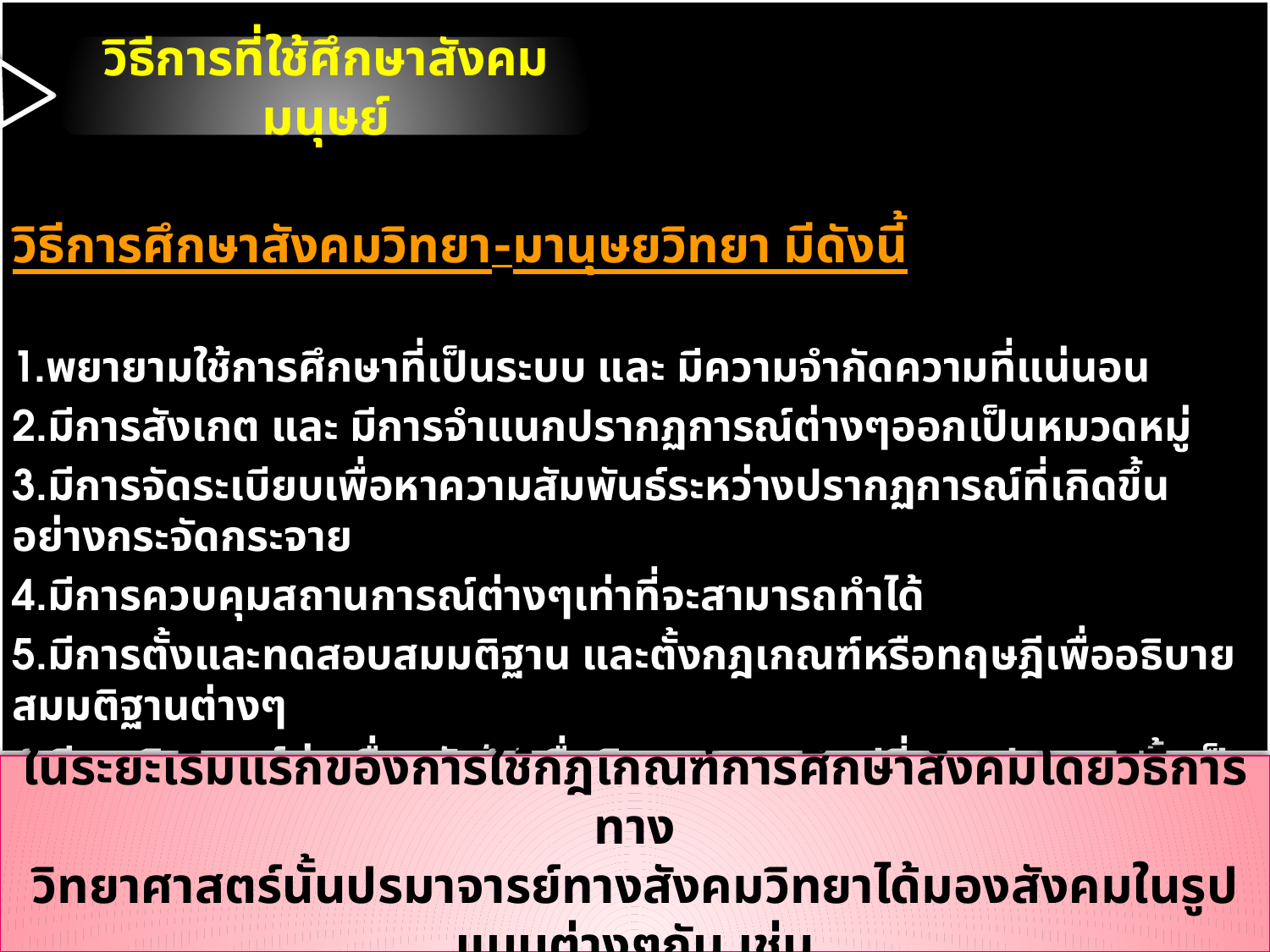

วิธีการศึกษาสังคมวิทยา-มานุษยวิทยา มีดังนี้

1.พยายามใช้การศึกษาที่เป็นระบบ และ มีความจำกัดความที่แน่นอน
2.มีการสังเกต และ มีการจำแนกปรากฏการณ์ต่างๆออกเป็นหมวดหมู่
3.มีการจัดระเบียบเพื่อหาความสัมพันธ์ระหว่างปรากฏการณ์ที่เกิดขึ้นอย่างกระจัดกระจาย
4.มีการควบคุมสถานการณ์ต่างๆเท่าที่จะสามารถทำได้
5.มีการตั้งและทดสอบสมมติฐาน และตั้งกฎเกณฑ์หรือทฤษฎีเพื่ออธิบายสมมติฐานต่างๆ
6.มีการวิเคราะห์ต่อเนื่องกันไปเพื่อติดตามผลการเปลี่ยนแปลงและตั้งเป็นทฤษฎีขึ้น

วิธีการที่ใช้ศึกษาสังคมมนุษย์

ในระยะเริ่มแรกของการใช้กฎเกณฑ์การศึกษาสังคมโดยวิธีการทาง
วิทยาศาสตร์นั้นปรมาจารย์ทางสังคมวิทยาได้มองสังคมในรูปแบบต่างๆกัน เช่น